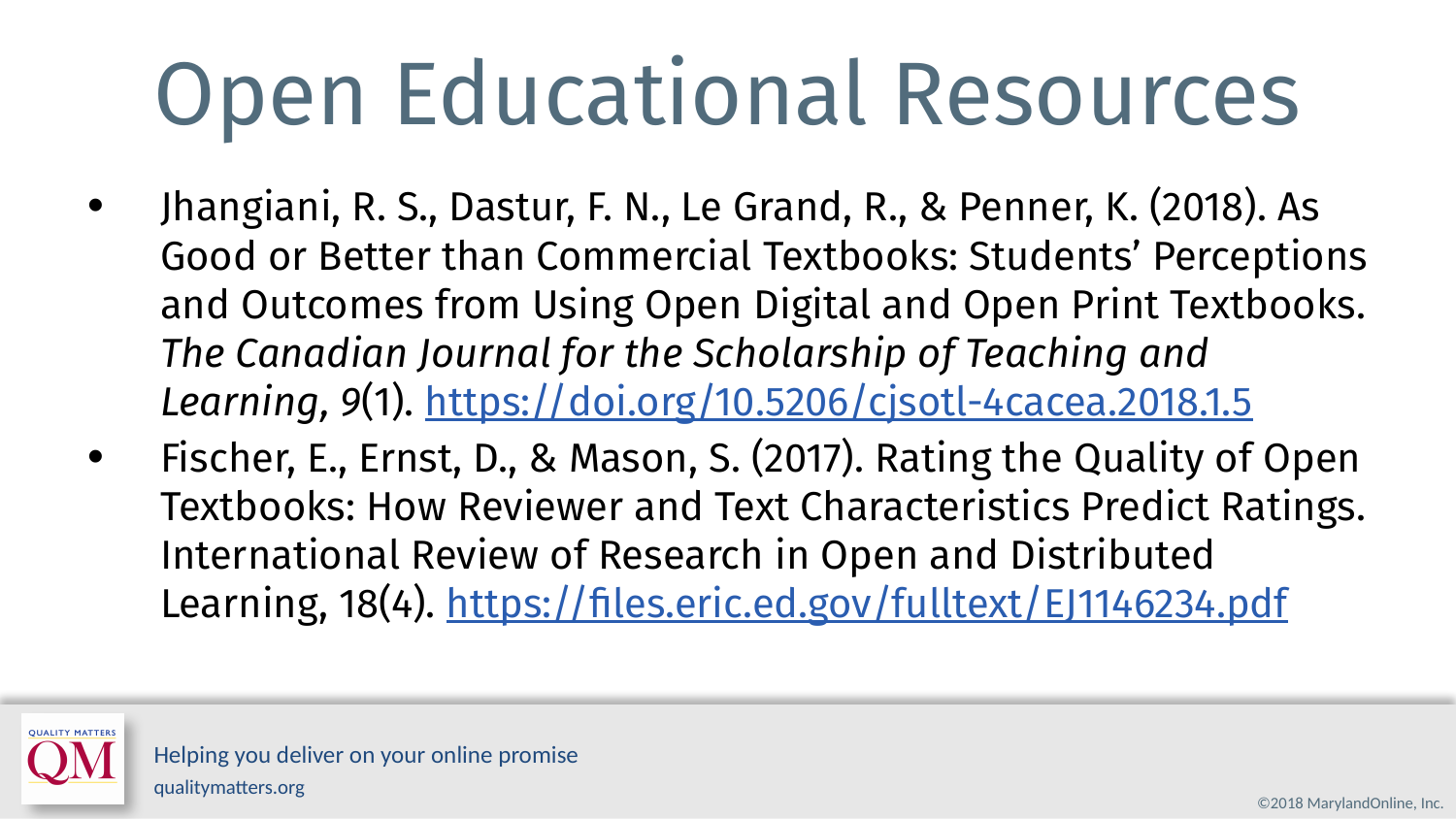

# Open Educational Resources
Jhangiani, R. S., Dastur, F. N., Le Grand, R., & Penner, K. (2018). As Good or Better than Commercial Textbooks: Students’ Perceptions and Outcomes from Using Open Digital and Open Print Textbooks. The Canadian Journal for the Scholarship of Teaching and Learning, 9(1). https://doi.org/10.5206/cjsotl-4cacea.2018.1.5
Fischer, E., Ernst, D., & Mason, S. (2017). Rating the Quality of Open Textbooks: How Reviewer and Text Characteristics Predict Ratings. International Review of Research in Open and Distributed Learning, 18(4). https://files.eric.ed.gov/fulltext/EJ1146234.pdf